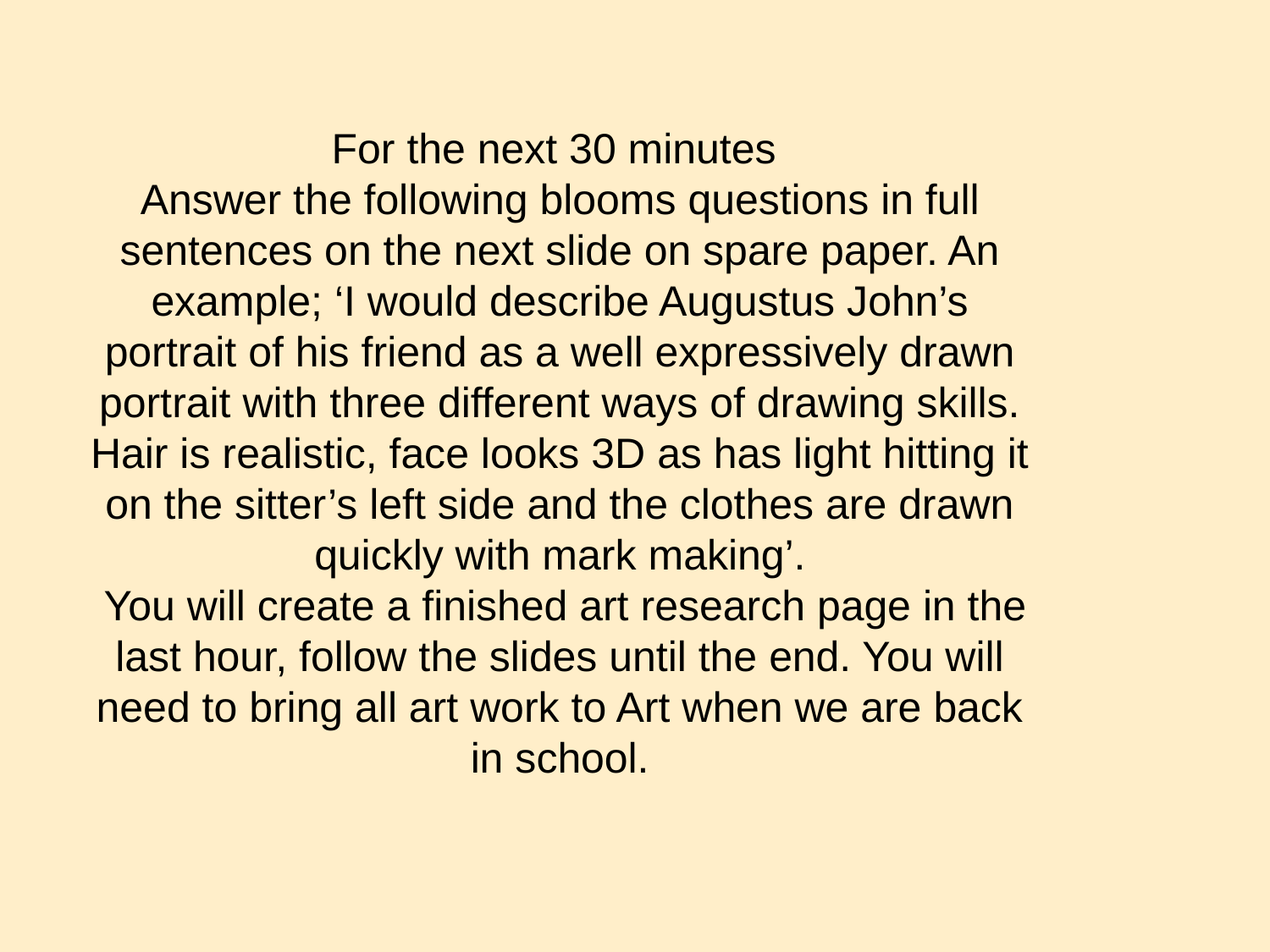

# For the next 30 minutes Answer the following blooms questions in full sentences on the next slide on spare paper. An example; ‘I would describe Augustus John’s portrait of his friend as a well expressively drawn portrait with three different ways of drawing skills. Hair is realistic, face looks 3D as has light hitting it on the sitter’s left side and the clothes are drawn quickly with mark making’. You will create a finished art research page in the last hour, follow the slides until the end. You will need to bring all art work to Art when we are back in school.